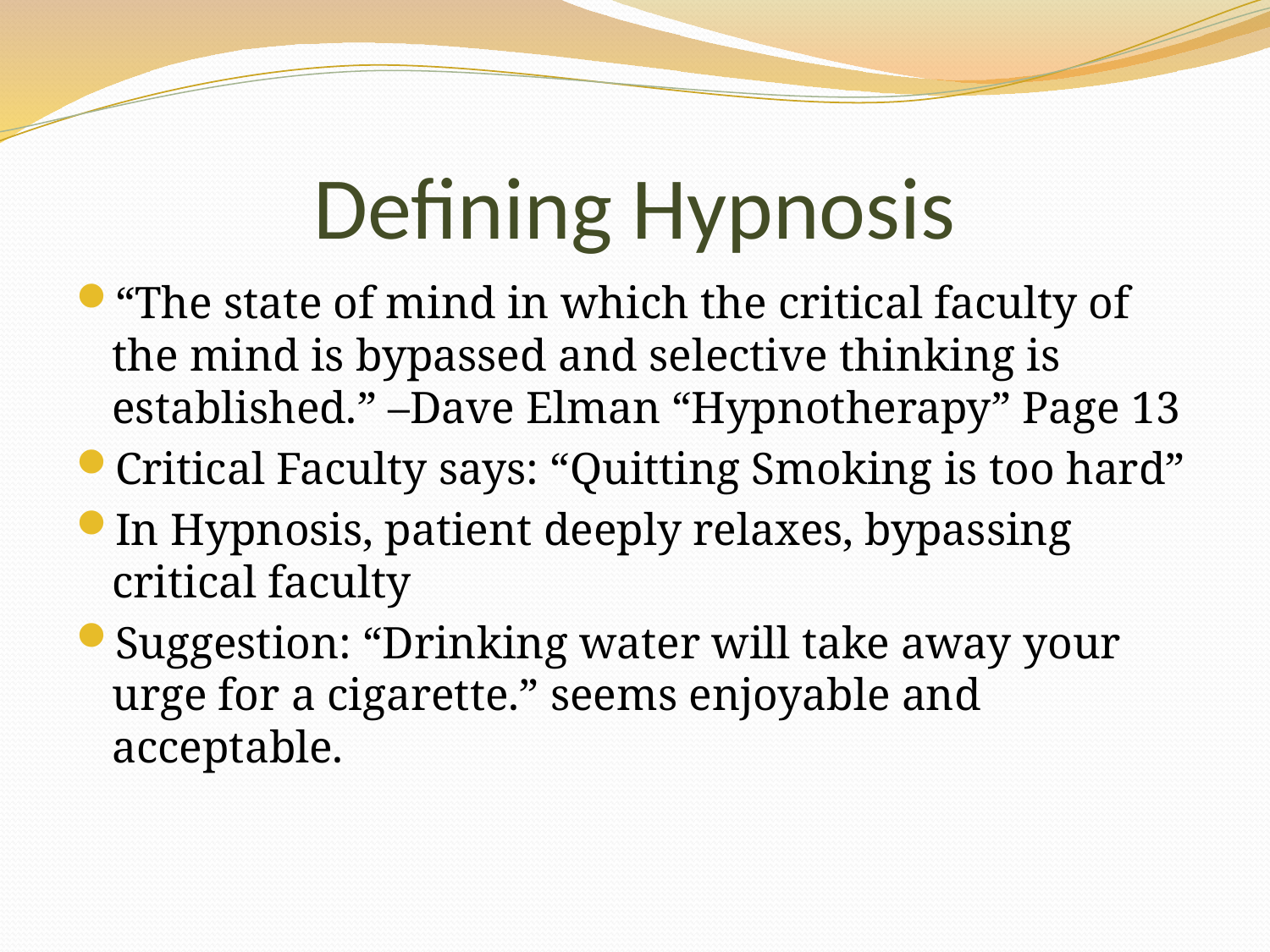

# Defining Hypnosis
“The state of mind in which the critical faculty of the mind is bypassed and selective thinking is established.” –Dave Elman “Hypnotherapy” Page 13
Critical Faculty says: “Quitting Smoking is too hard”
In Hypnosis, patient deeply relaxes, bypassing critical faculty
Suggestion: “Drinking water will take away your urge for a cigarette.” seems enjoyable and acceptable.